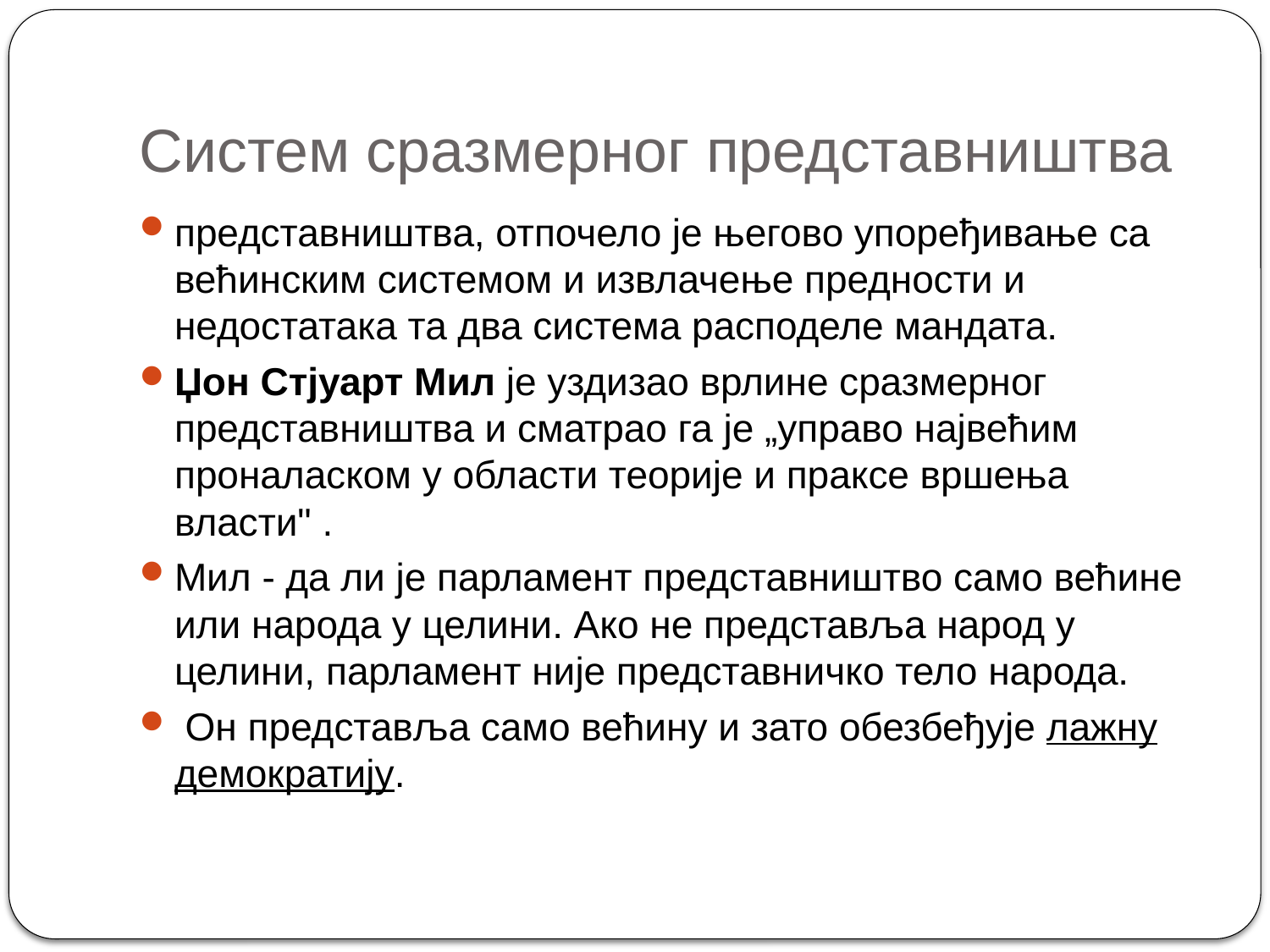

# Систем сразмерног представништва
представништва, отпочело је његово упоређивање са већинским системом и извлачење предности и недостатака та два система расподеле мандата.
Џон Стјуарт Мил је уздизао врлине сразмерног представништва и сматрао га је „управо највећим проналаском у области теорије и праксе вршења власти" .
Мил - да ли је парламент представништво само већине или народа у целини. Ако не представља народ у целини, парламент није представничко тело народа.
 Он представља само већину и зато обезбеђује лажну демократију.